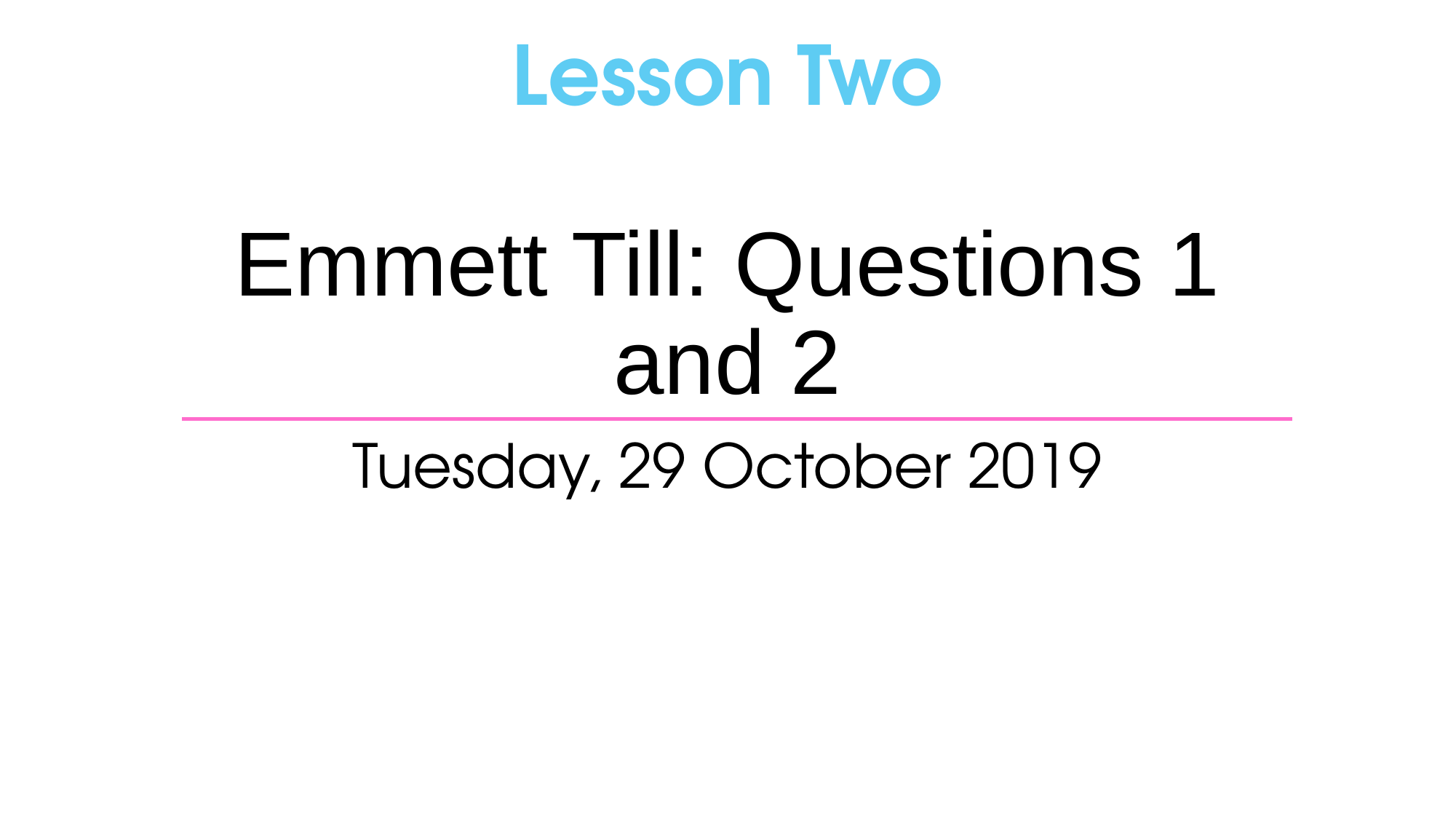

Lesson Two
# Emmett Till: Questions 1 and 2
Tuesday, 29 October 2019